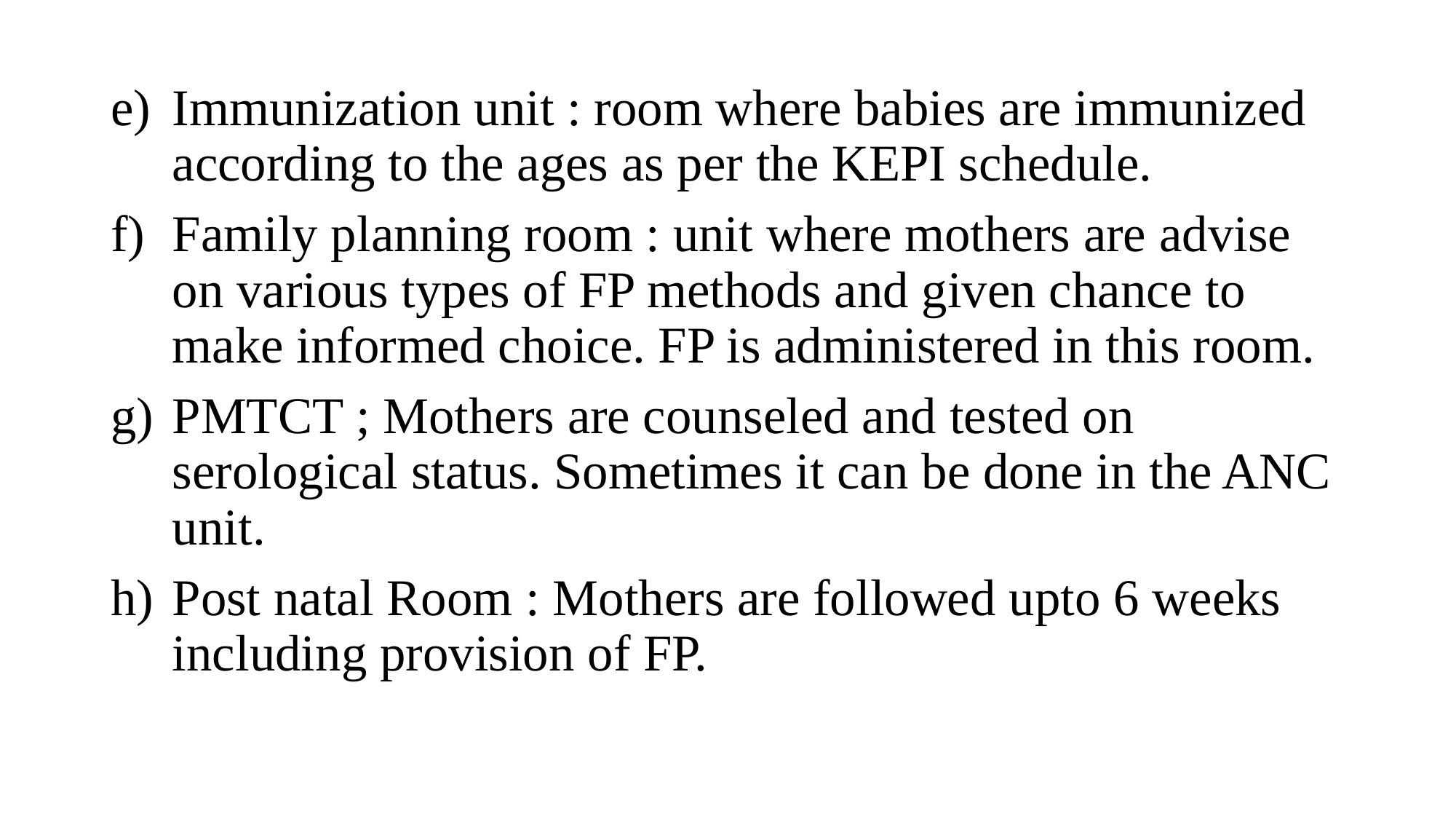

Immunization unit : room where babies are immunized according to the ages as per the KEPI schedule.
Family planning room : unit where mothers are advise on various types of FP methods and given chance to make informed choice. FP is administered in this room.
PMTCT ; Mothers are counseled and tested on serological status. Sometimes it can be done in the ANC unit.
Post natal Room : Mothers are followed upto 6 weeks including provision of FP.